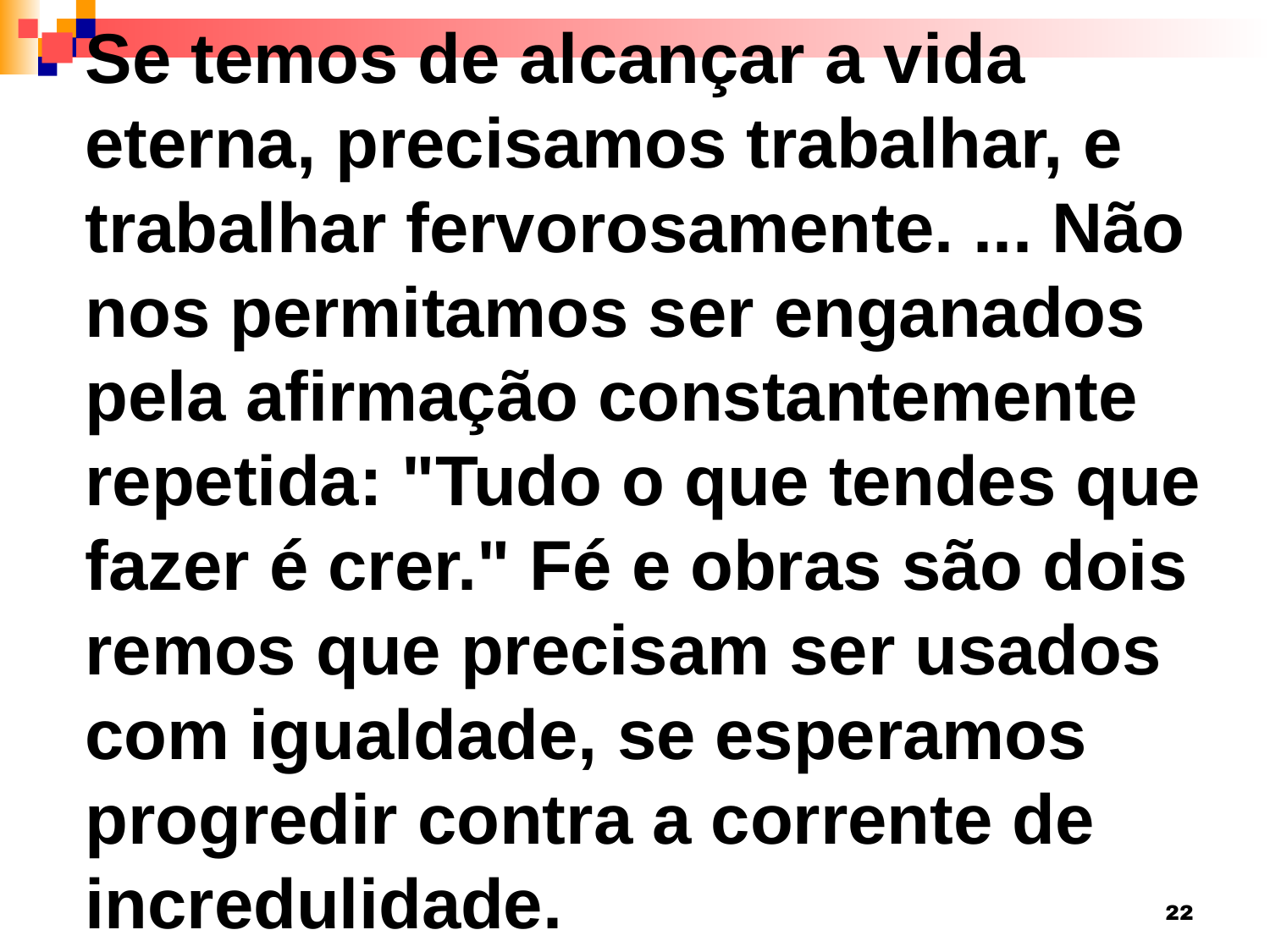

Se temos de alcançar a vida eterna, precisamos trabalhar, e trabalhar fervorosamente. ... Não nos permitamos ser enganados pela afirmação constantemente repetida: "Tudo o que tendes que fazer é crer." Fé e obras são dois remos que precisam ser usados com igualdade, se esperamos progredir contra a corrente de incredulidade.
22